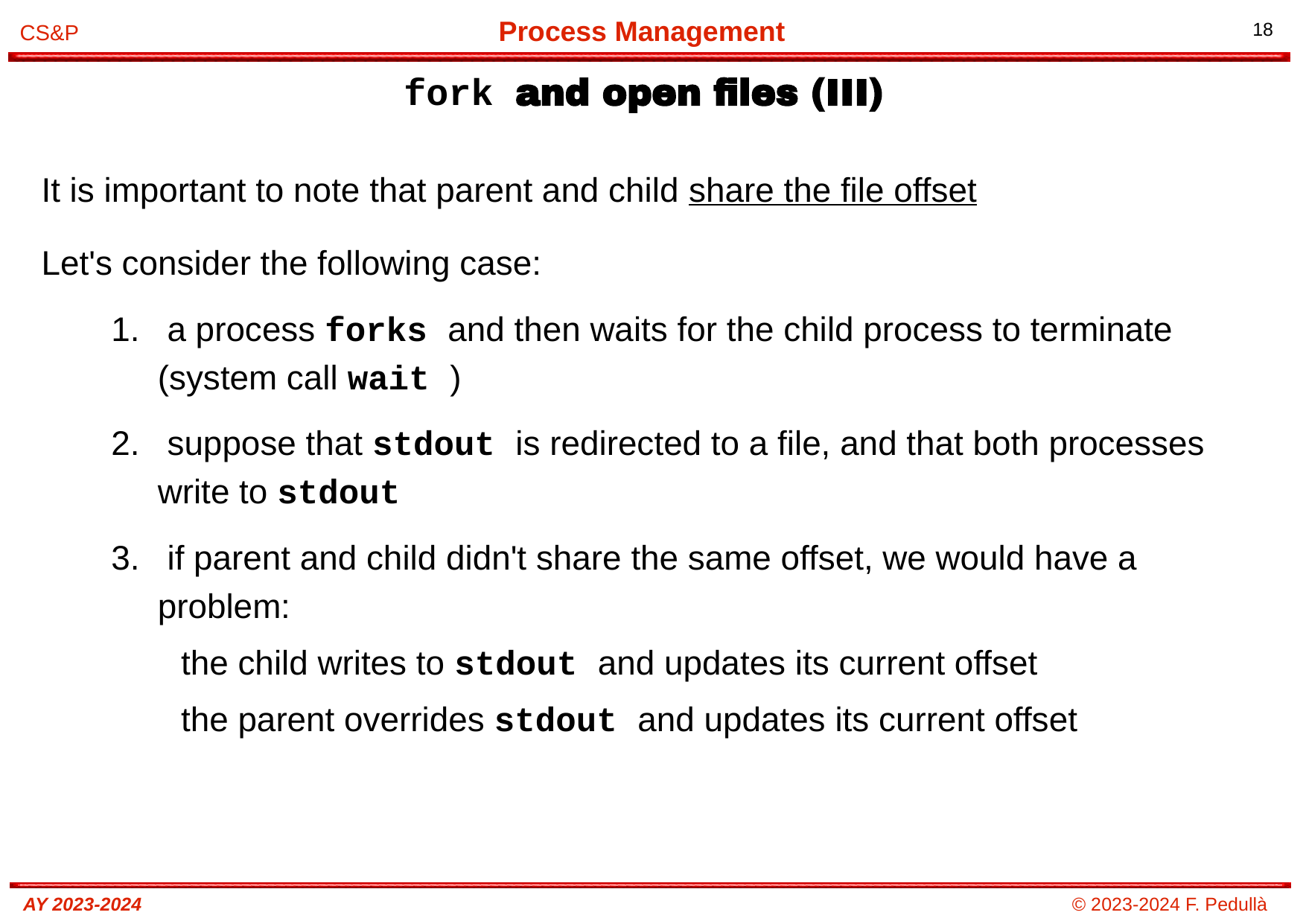

fork and open files (III)
# It is important to note that parent and child share the file offset
Let's consider the following case:
 a process forks and then waits for the child process to terminate (system call wait )
 suppose that stdout is redirected to a file, and that both processes write to stdout
 if parent and child didn't share the same offset, we would have a problem:
the child writes to stdout and updates its current offset
the parent overrides stdout and updates its current offset